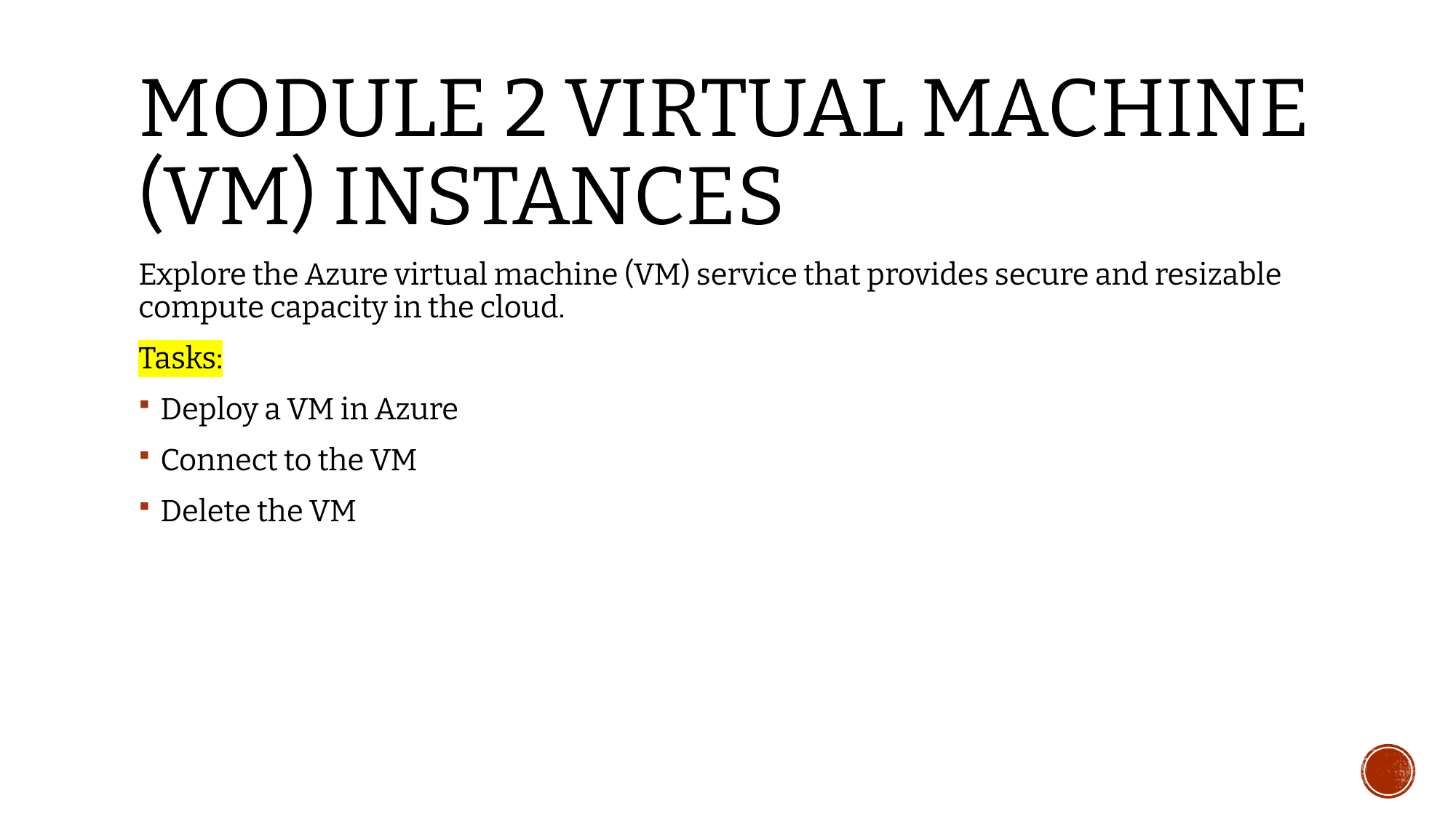

# Module 2 Virtual Machine (VM) Instances
Explore the Azure virtual machine (VM) service that provides secure and resizable compute capacity in the cloud.
Tasks:
Deploy a VM in Azure
Connect to the VM
Delete the VM